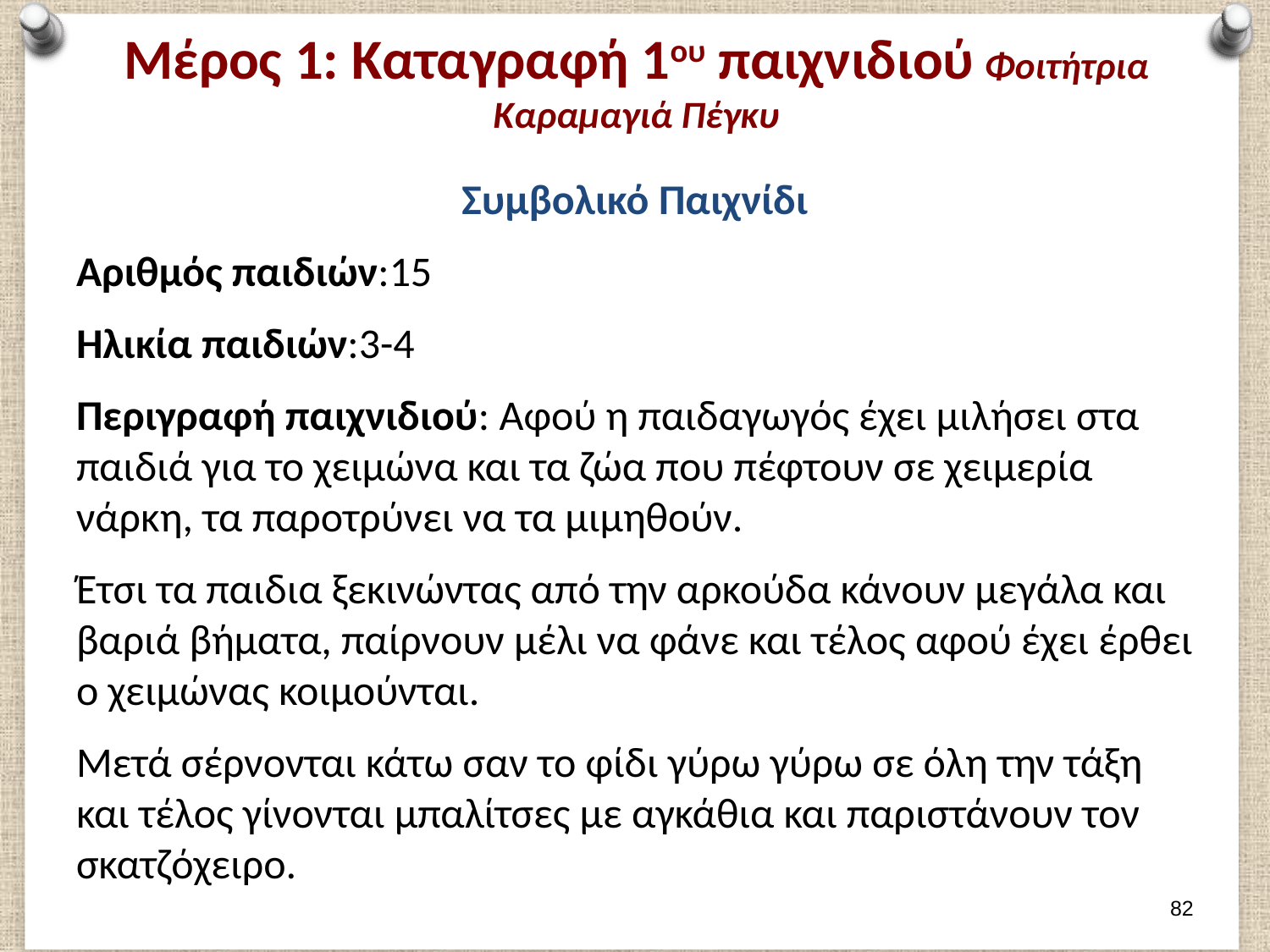

# Μέρος 1: Καταγραφή 1ου παιχνιδιού Φοιτήτρια Καραμαγιά Πέγκυ
Συμβολικό Παιχνίδι
Αριθμός παιδιών:15
Ηλικία παιδιών:3-4
Περιγραφή παιχνιδιού: Αφού η παιδαγωγός έχει μιλήσει στα παιδιά για το χειμώνα και τα ζώα που πέφτουν σε χειμερία νάρκη, τα παροτρύνει να τα μιμηθούν.
Έτσι τα παιδια ξεκινώντας από την αρκούδα κάνουν μεγάλα και βαριά βήματα, παίρνουν μέλι να φάνε και τέλος αφού έχει έρθει ο χειμώνας κοιμούνται.
Μετά σέρνονται κάτω σαν το φίδι γύρω γύρω σε όλη την τάξη και τέλος γίνονται μπαλίτσες με αγκάθια και παριστάνουν τον σκατζόχειρο.

82